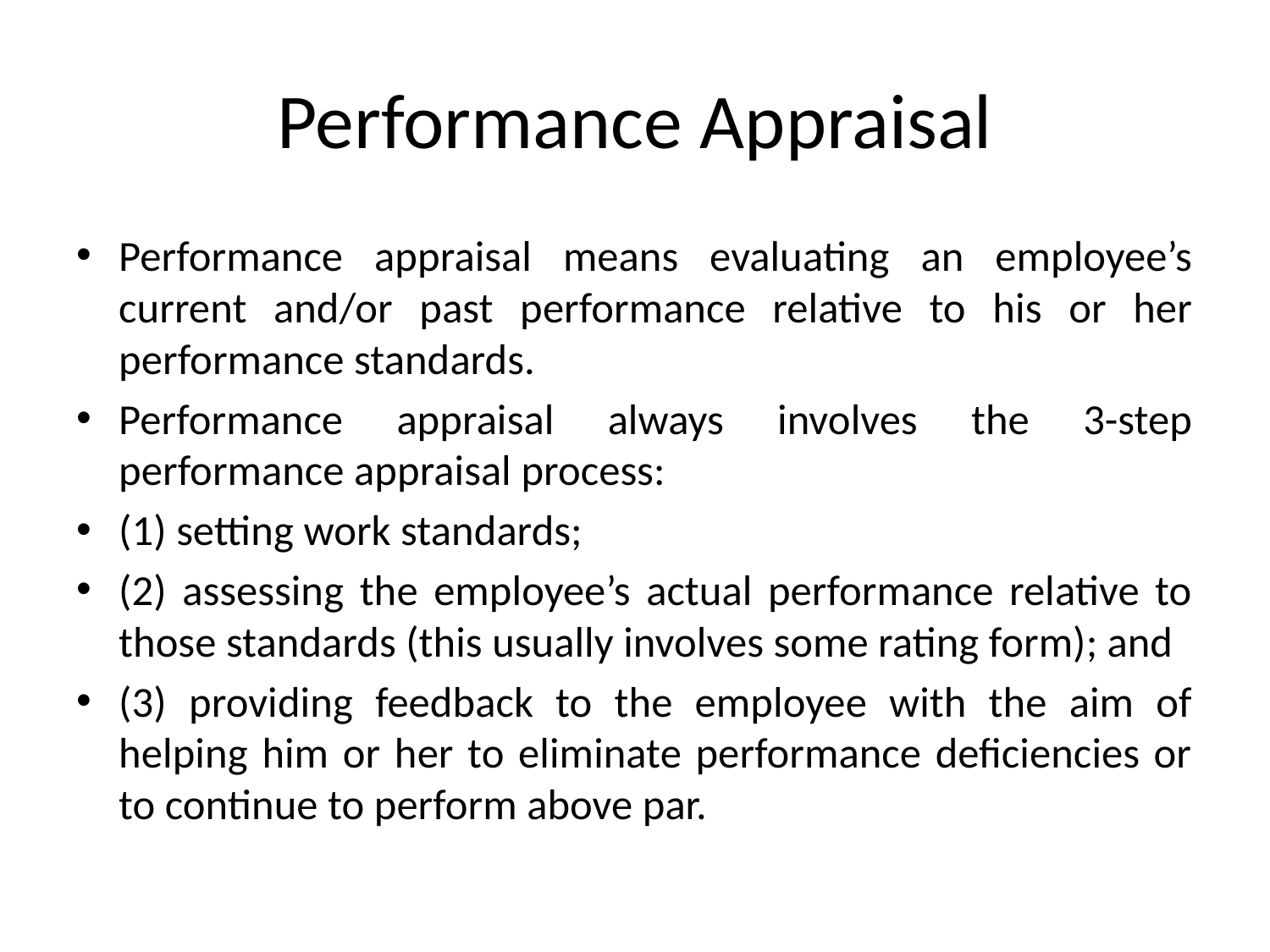

# Performance Appraisal
Performance appraisal means evaluating an employee’s current and/or past performance relative to his or her performance standards.
Performance appraisal always involves the 3-step performance appraisal process:
(1) setting work standards;
(2) assessing the employee’s actual performance relative to those standards (this usually involves some rating form); and
(3) providing feedback to the employee with the aim of helping him or her to eliminate performance deficiencies or to continue to perform above par.